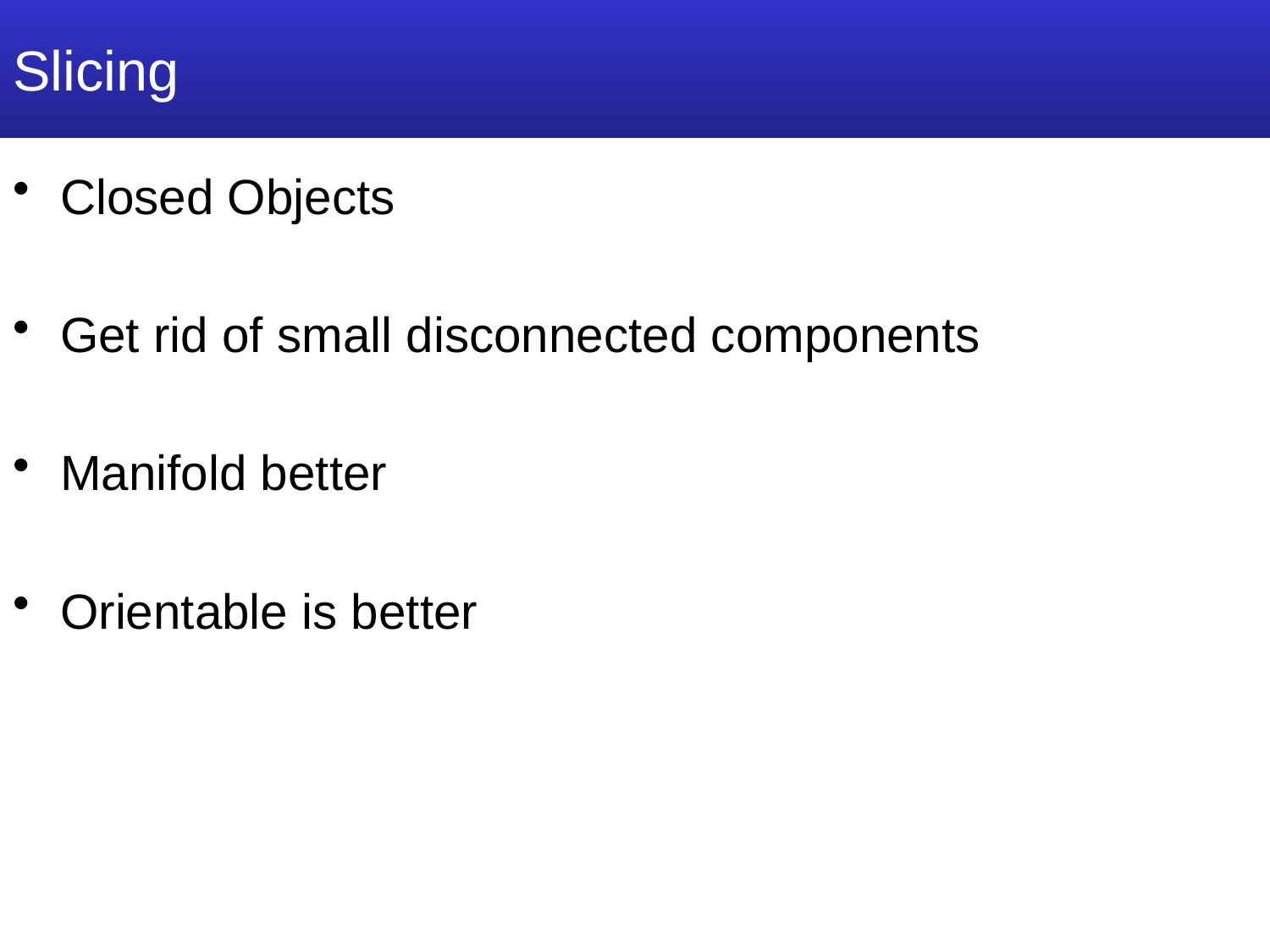

# Slicing
Closed Objects

Get rid of small disconnected components

Manifold better

Orientable is better